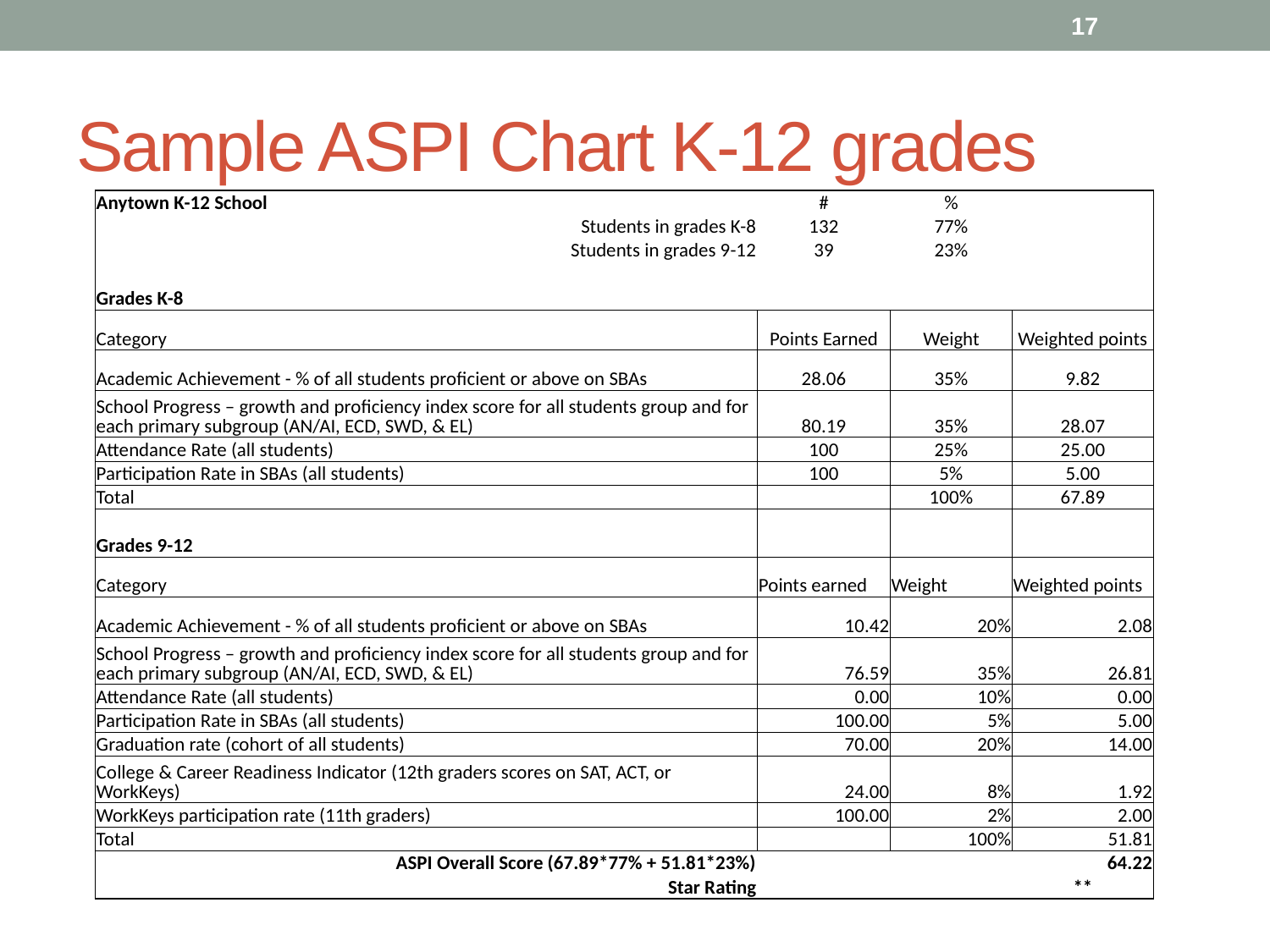

17
# Sample ASPI Chart K-12 grades
| Anytown K-12 School | # | % |  |
| --- | --- | --- | --- |
| Students in grades K-8 | 132 | 77% |  |
| Students in grades 9-12 | 39 | 23% |  |
|  |  |  |  |
| Grades K-8 |  |  |  |
| Category | Points Earned | Weight | Weighted points |
| Academic Achievement - % of all students proficient or above on SBAs | 28.06 | 35% | 9.82 |
| School Progress – growth and proficiency index score for all students group and for each primary subgroup (AN/AI, ECD, SWD, & EL) | 80.19 | 35% | 28.07 |
| Attendance Rate (all students) | 100 | 25% | 25.00 |
| Participation Rate in SBAs (all students) | 100 | 5% | 5.00 |
| Total |  | 100% | 67.89 |
|  |  |  |  |
| Grades 9-12 |  |  |  |
| Category | Points earned | Weight | Weighted points |
| Academic Achievement - % of all students proficient or above on SBAs | 10.42 | 20% | 2.08 |
| School Progress – growth and proficiency index score for all students group and for each primary subgroup (AN/AI, ECD, SWD, & EL) | 76.59 | 35% | 26.81 |
| Attendance Rate (all students) | 0.00 | 10% | 0.00 |
| Participation Rate in SBAs (all students) | 100.00 | 5% | 5.00 |
| Graduation rate (cohort of all students) | 70.00 | 20% | 14.00 |
| College & Career Readiness Indicator (12th graders scores on SAT, ACT, or WorkKeys) | 24.00 | 8% | 1.92 |
| WorkKeys participation rate (11th graders) | 100.00 | 2% | 2.00 |
| Total |  | 100% | 51.81 |
| ASPI Overall Score (67.89\*77% + 51.81\*23%) |  |  | 64.22 |
| Star Rating |  |  | \*\* |